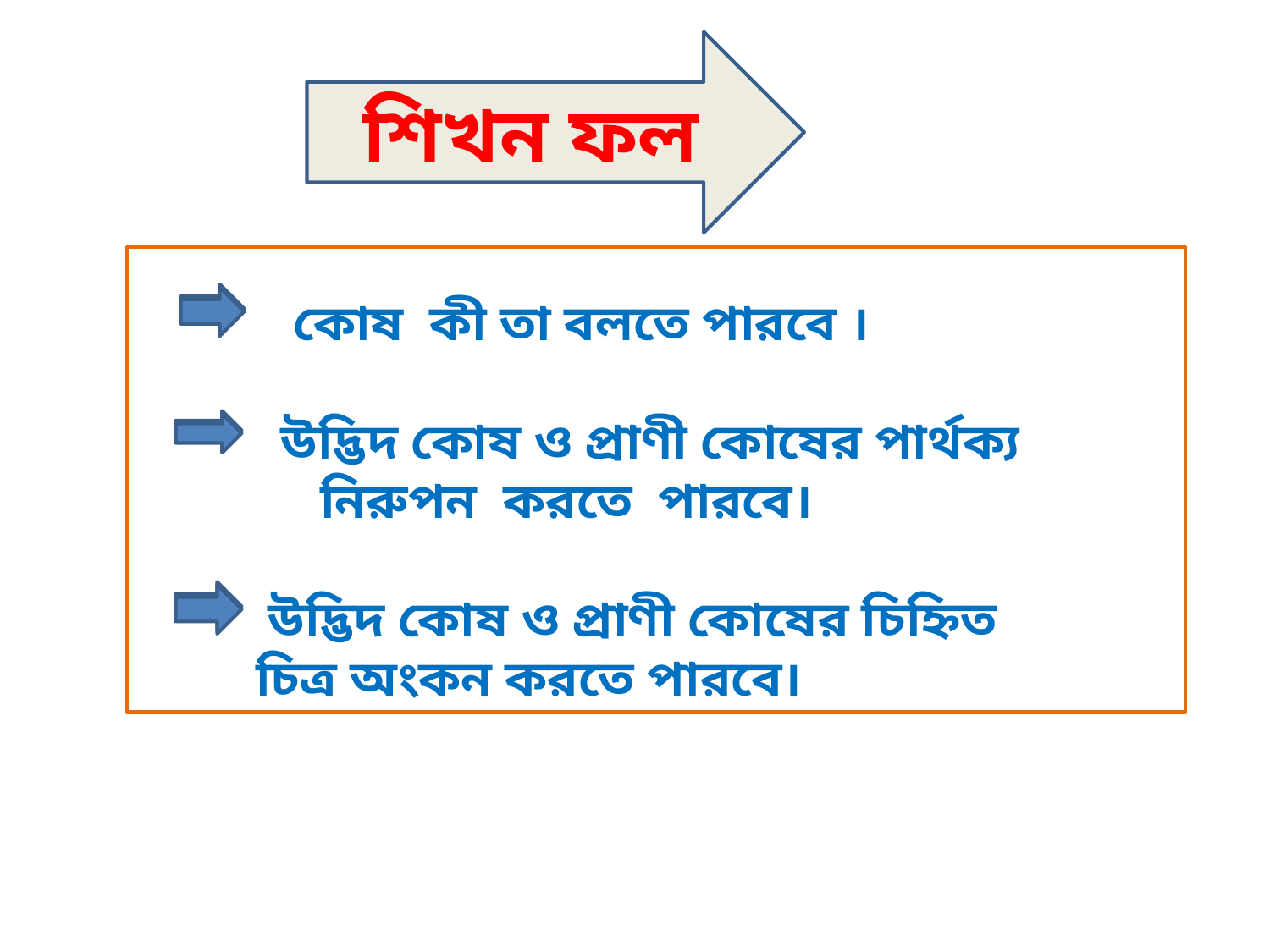

শিখন ফল
              কোষ  কী তা বলতে পারবে ।
           উদ্ভিদ কোষ ও প্রাণী কোষের পার্থক্য
              নিরুপন  করতে  পারবে।
          উদ্ভিদ কোষ ও প্রাণী কোষের চিহ্নিত
         চিত্র অংকন করতে পারবে।